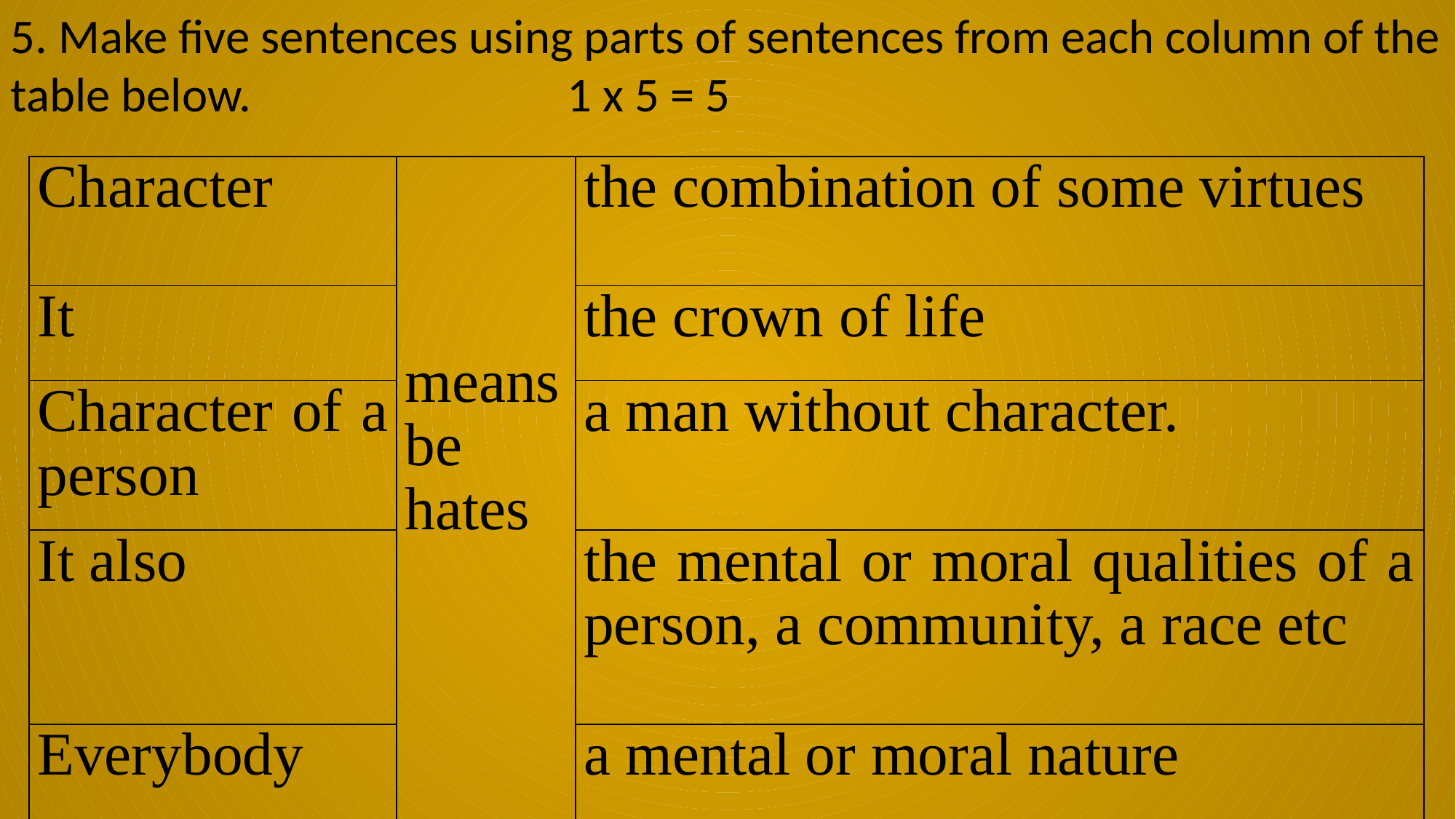

5. Make five sentences using parts of sentences from each column of the table below.   			 1 x 5 = 5
| Character | means be hates | the combination of some virtues |
| --- | --- | --- |
| It |  | the crown of life |
| Character of a person |  | a man without character. |
| It also |  | the mental or moral qualities of a person, a community, a race etc |
| Everybody |  | a mental or moral nature |